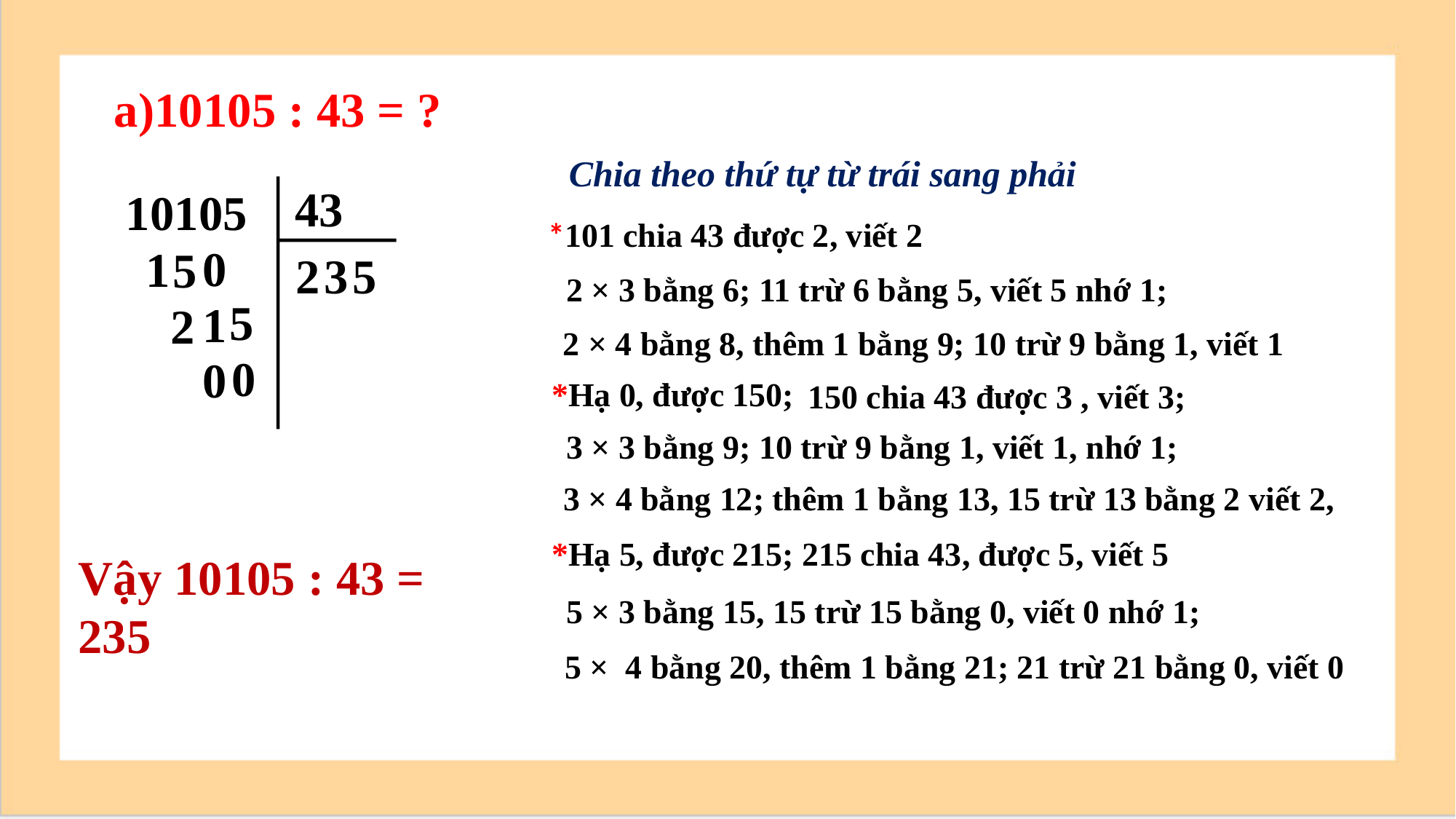

a)10105 : 43 = ?
        Chia theo thứ tự từ trái sang phải
43
10105

        *101 chia 43 được 2, viết 2
0
1
5
5
2
3

2 × 3 bằng 6; 11 trừ 6 bằng 5, viết 5 nhớ 1;
5
1
2
2 × 4 bằng 8, thêm 1 bằng 9; 10 trừ 9 bằng 1, viết 1
0
0
*Hạ 0, được 150;
150 chia 43 được 3 , viết 3;
3 × 3 bằng 9; 10 trừ 9 bằng 1, viết 1, nhớ 1;
3 × 4 bằng 12; thêm 1 bằng 13, 15 trừ 13 bằng 2 viết 2,
*Hạ 5, được 215; 215 chia 43, được 5, viết 5
Vậy 10105 : 43 = 235
5 × 3 bằng 15, 15 trừ 15 bằng 0, viết 0 nhớ 1;
5 ×  4 bằng 20, thêm 1 bằng 21; 21 trừ 21 bằng 0, viết 0